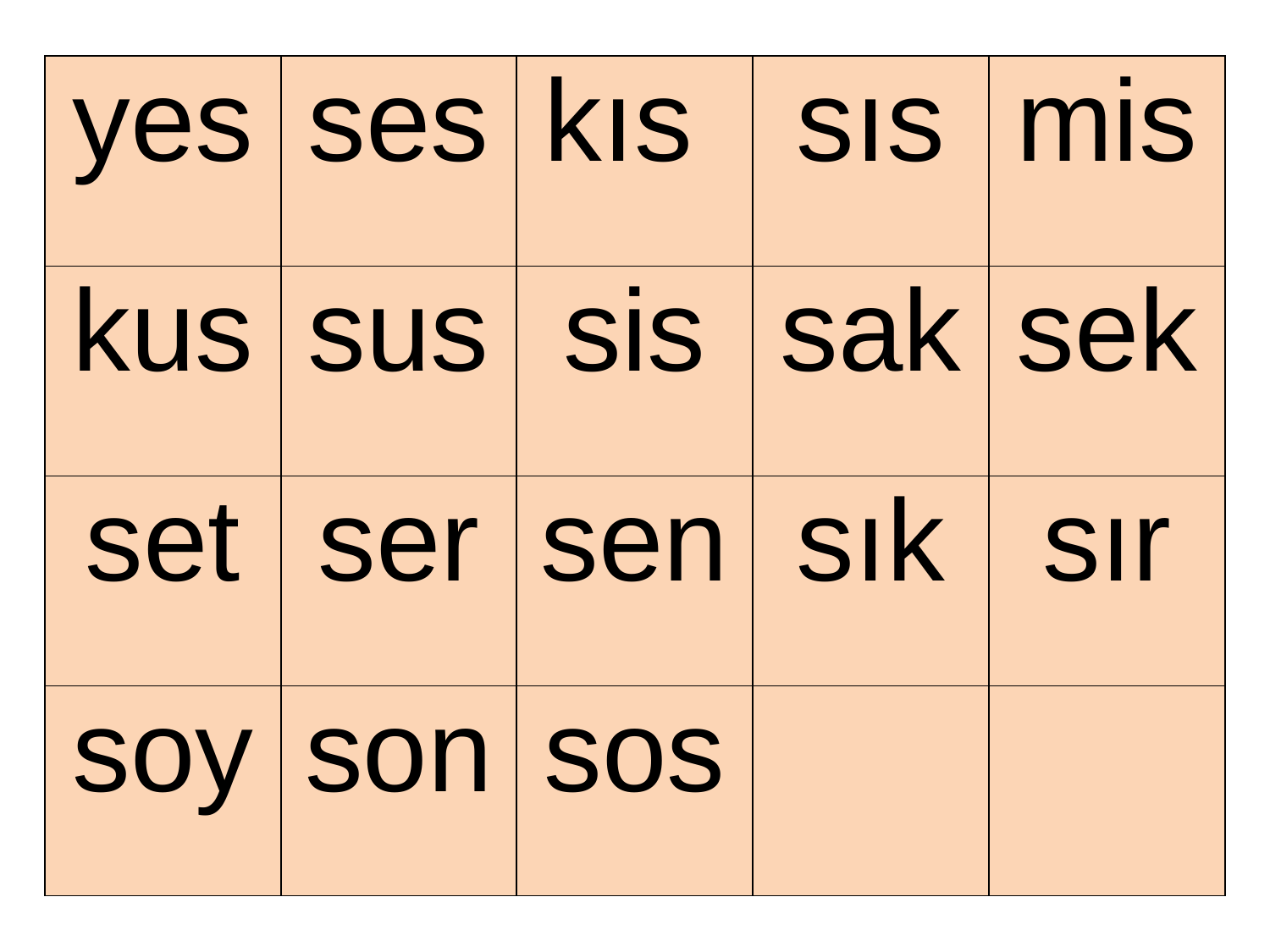

| yes | ses | kıs | sıs | mis |
| --- | --- | --- | --- | --- |
| kus | sus | sis | sak | sek |
| set | ser | sen | sık | sır |
| soy | son | sos |  |  |